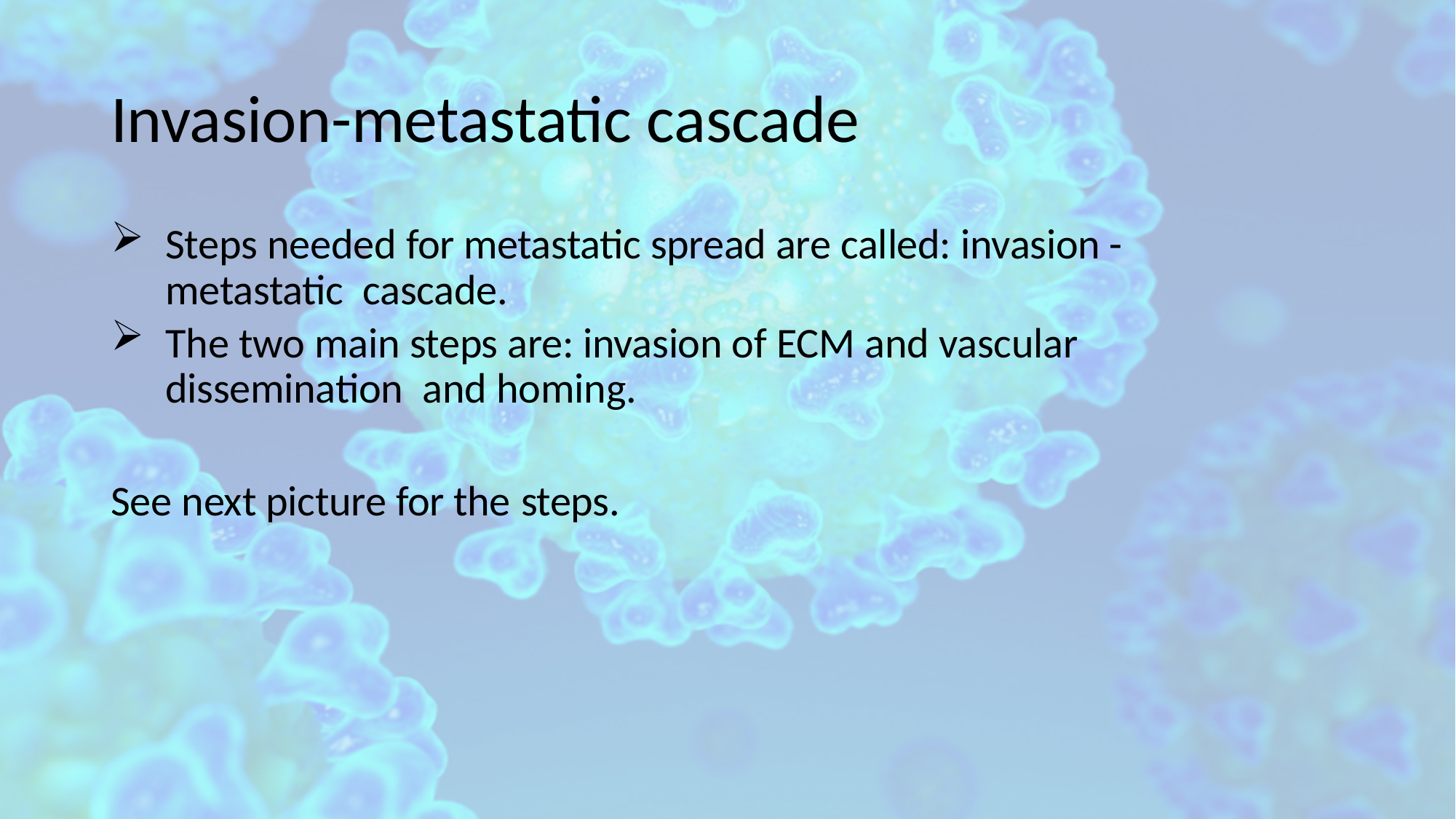

# Invasion-metastatic cascade
Steps needed for metastatic spread are called: invasion -metastatic  cascade.
The two main steps are: invasion of ECM and vascular dissemination  and homing.

See next picture for the steps.